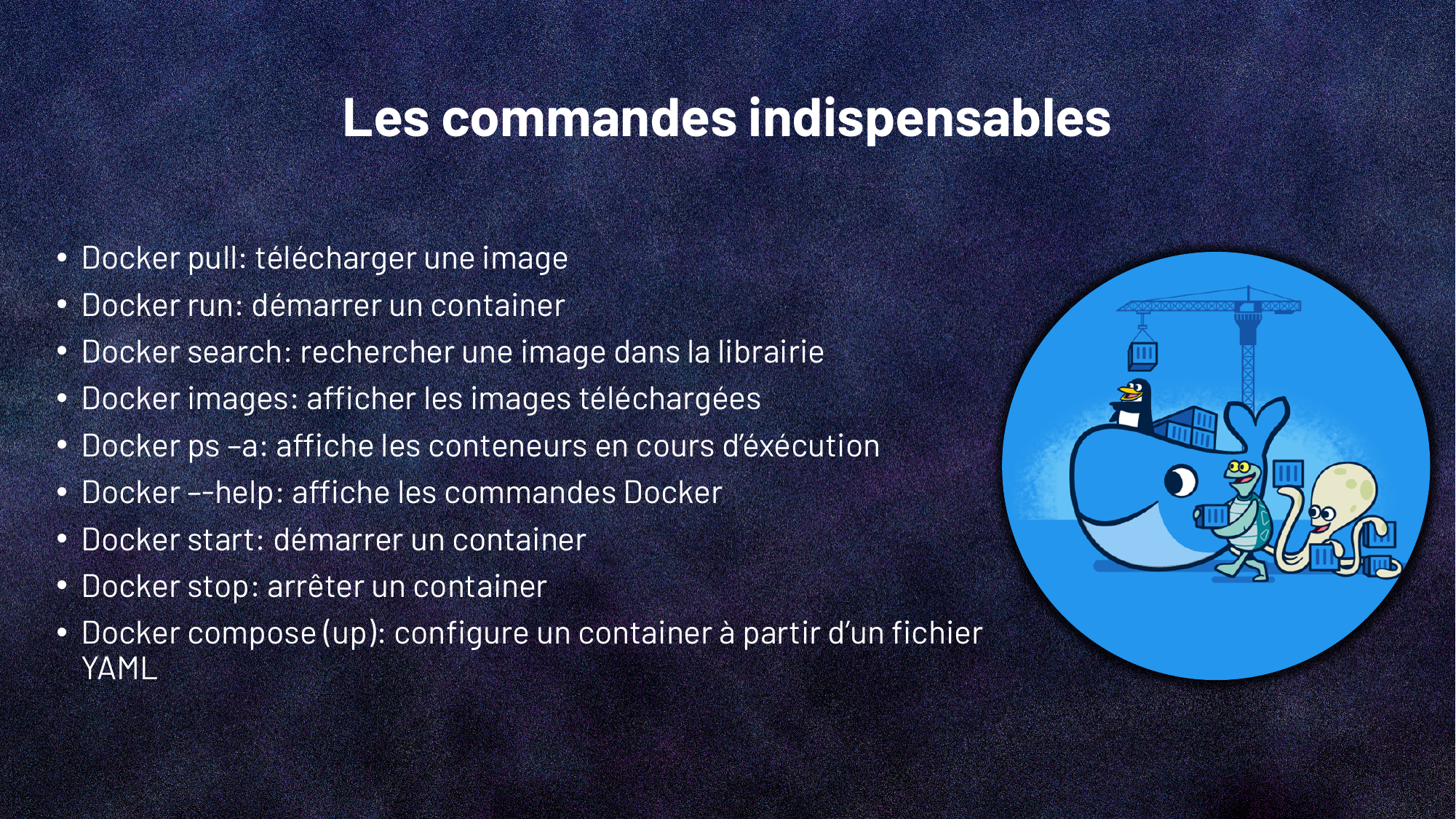

# Les commandes indispensables
Docker pull: télécharger une image
Docker run: démarrer un container
Docker search: rechercher une image dans la librairie
Docker images: afficher les images téléchargées
Docker ps –a: affiche les conteneurs en cours d’éxécution
Docker –-help: affiche les commandes Docker
Docker start: démarrer un container
Docker stop: arrêter un container
Docker compose (up): configure un container à partir d’un fichier YAML